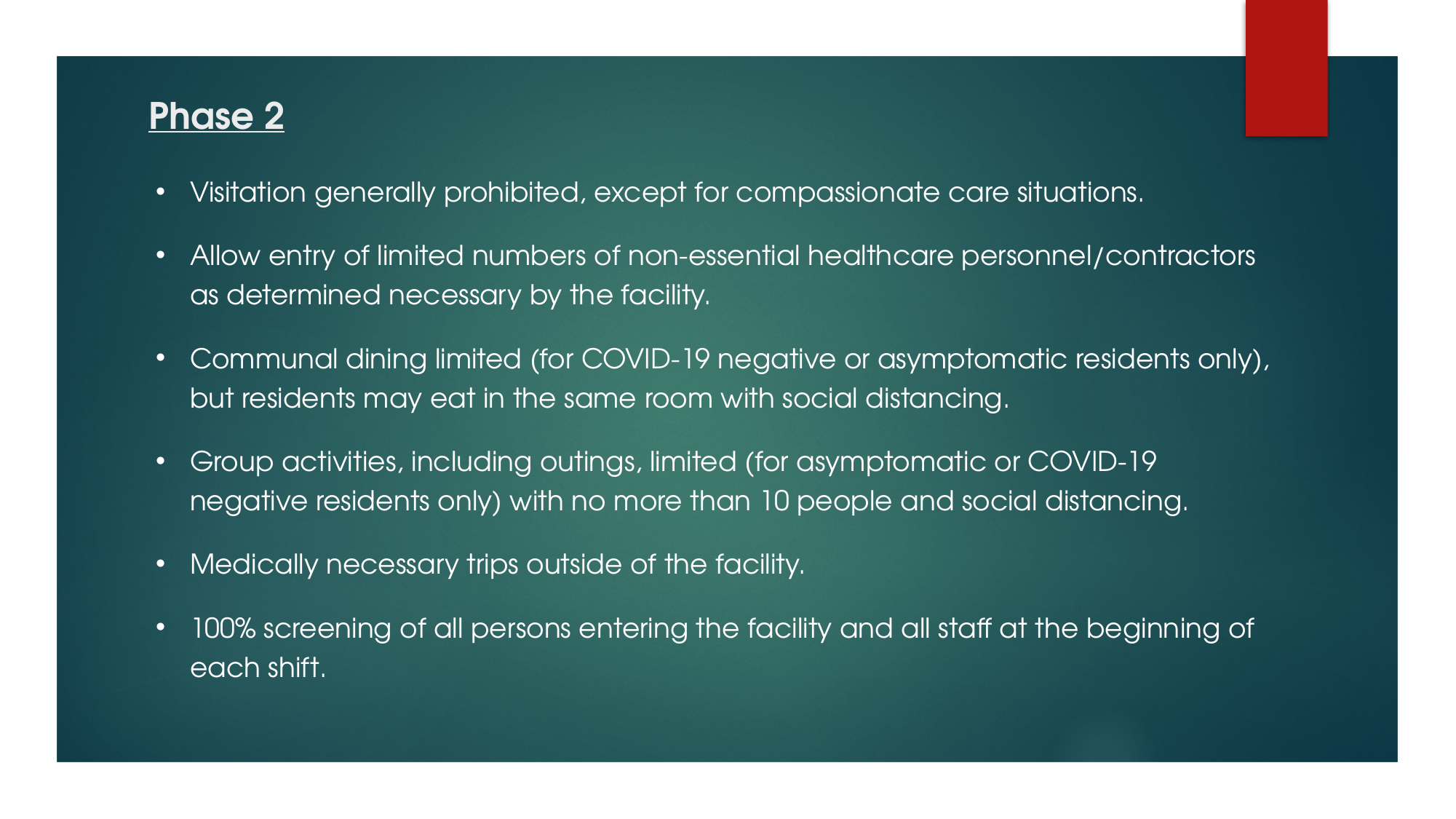

# Phase 2
Visitation generally prohibited, except for compassionate care situations.
Allow entry of limited numbers of non-essential healthcare personnel/contractors as determined necessary by the facility.
Communal dining limited (for COVID-19 negative or asymptomatic residents only), but residents may eat in the same room with social distancing.
Group activities, including outings, limited (for asymptomatic or COVID-19 negative residents only) with no more than 10 people and social distancing.
Medically necessary trips outside of the facility.
100% screening of all persons entering the facility and all staff at the beginning of each shift.